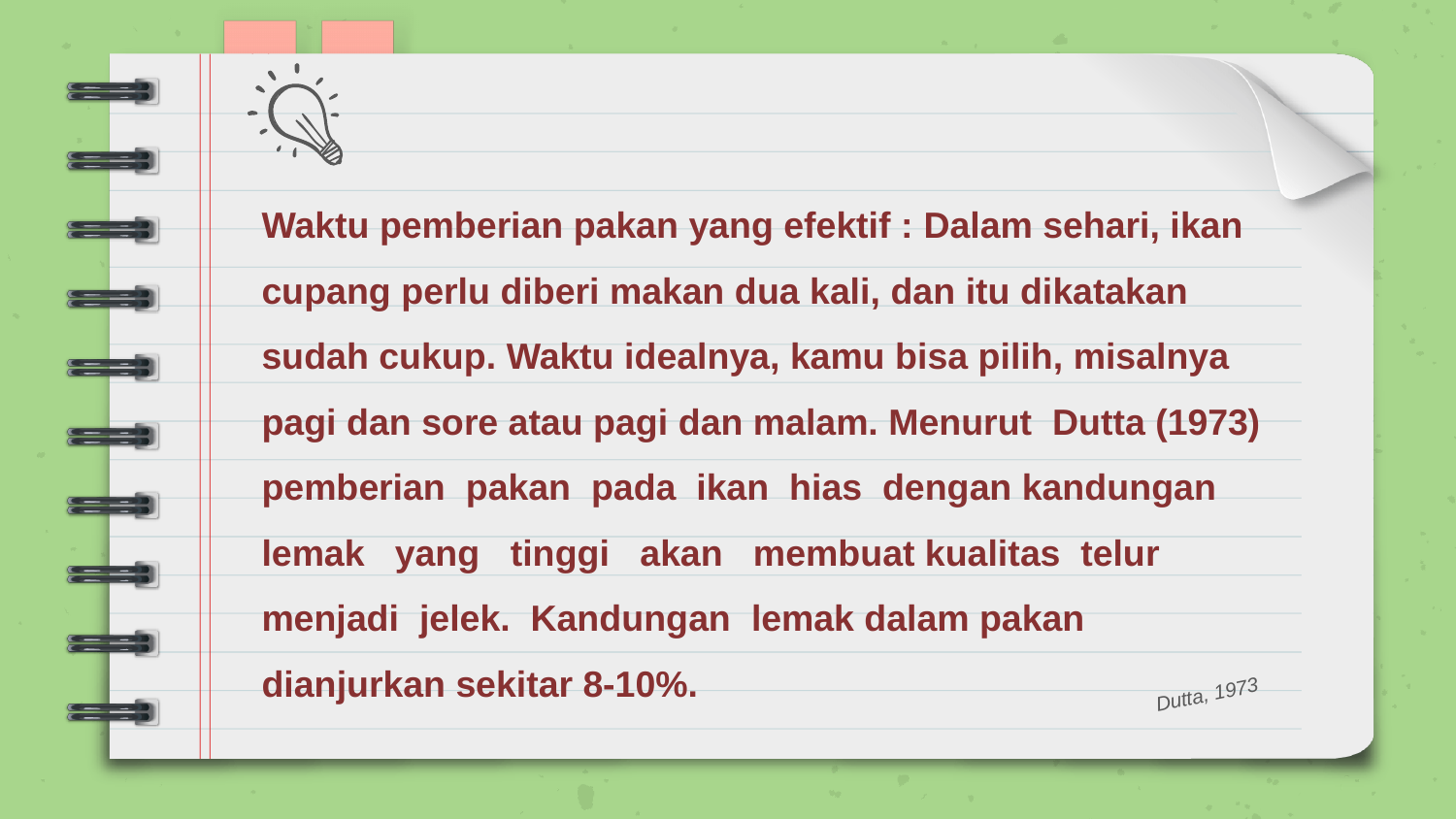

Waktu pemberian pakan yang efektif : Dalam sehari, ikan cupang perlu diberi makan dua kali, dan itu dikatakan sudah cukup. Waktu idealnya, kamu bisa pilih, misalnya pagi dan sore atau pagi dan malam. Menurut  Dutta (1973) pemberian  pakan  pada  ikan  hias  dengan kandungan   lemak   yang   tinggi   akan   membuat kualitas  telur  menjadi  jelek.  Kandungan  lemak dalam pakan dianjurkan sekitar 8-10%.

# Dutta, 1973